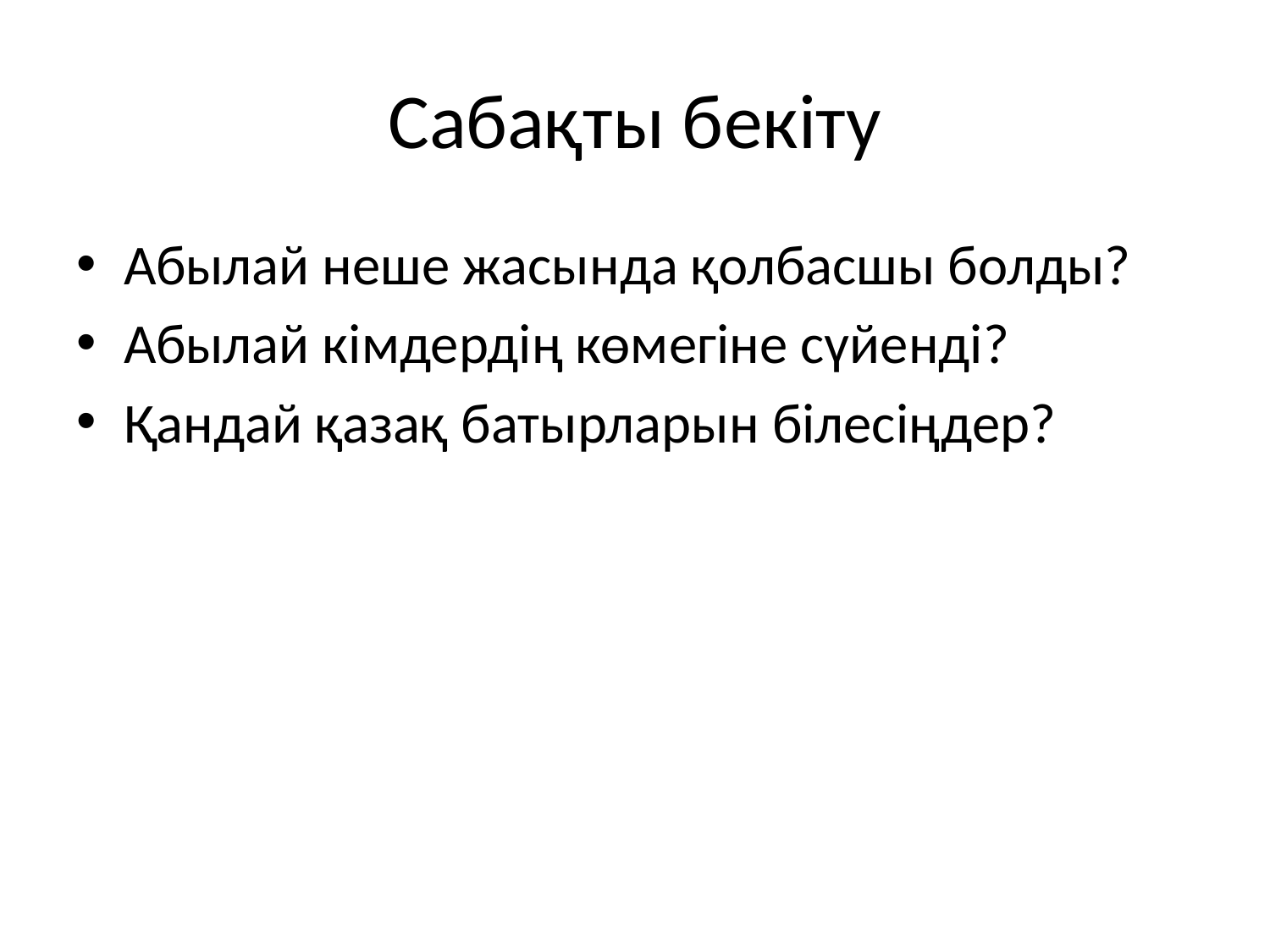

# Сабақты бекіту
Абылай неше жасында қолбасшы болды?
Абылай кімдердің көмегіне сүйенді?
Қандай қазақ батырларын білесіңдер?